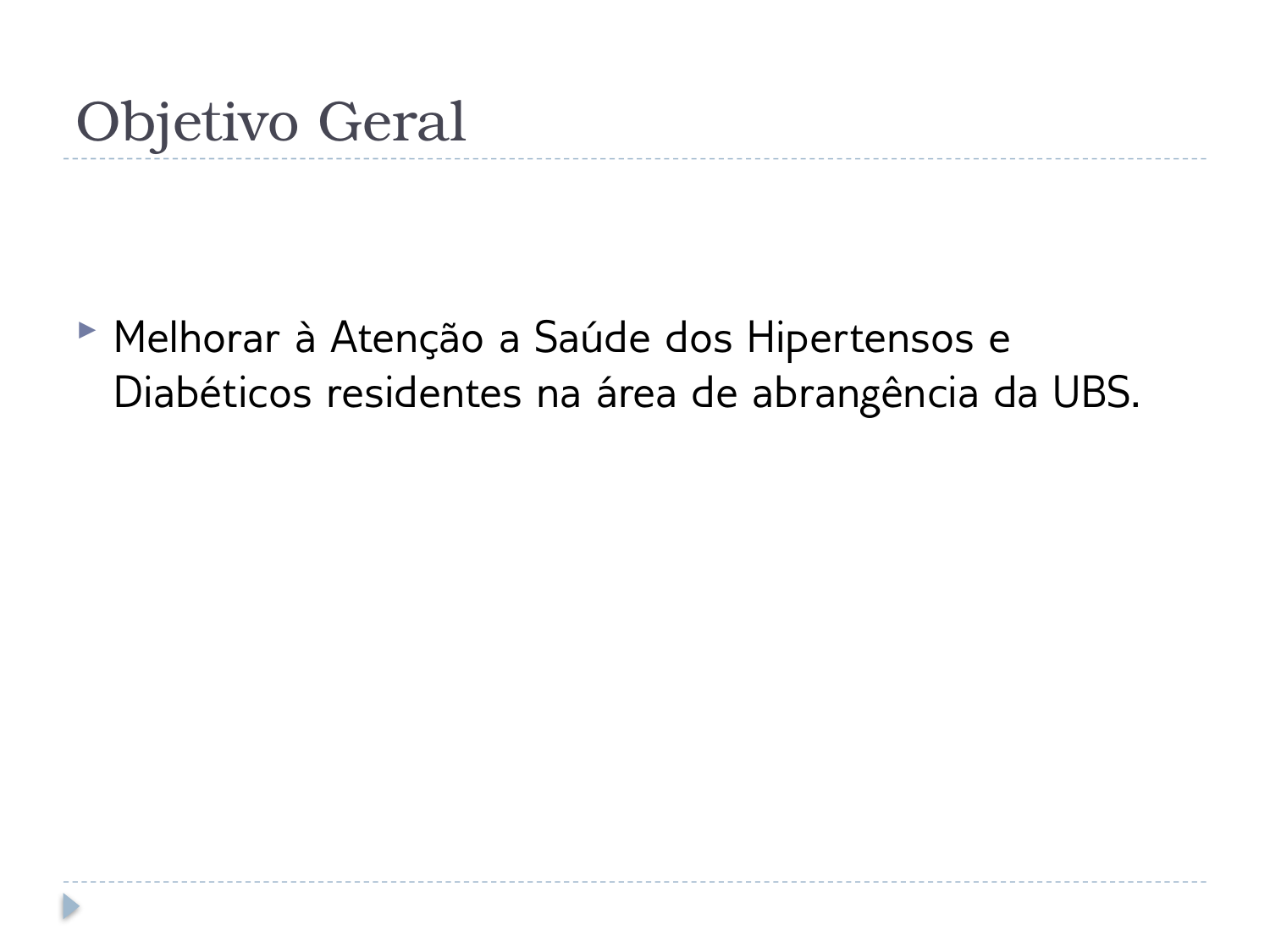

# Objetivo Geral

Melhorar à Atenção a Saúde dos Hipertensos e Diabéticos residentes na área de abrangência da UBS.